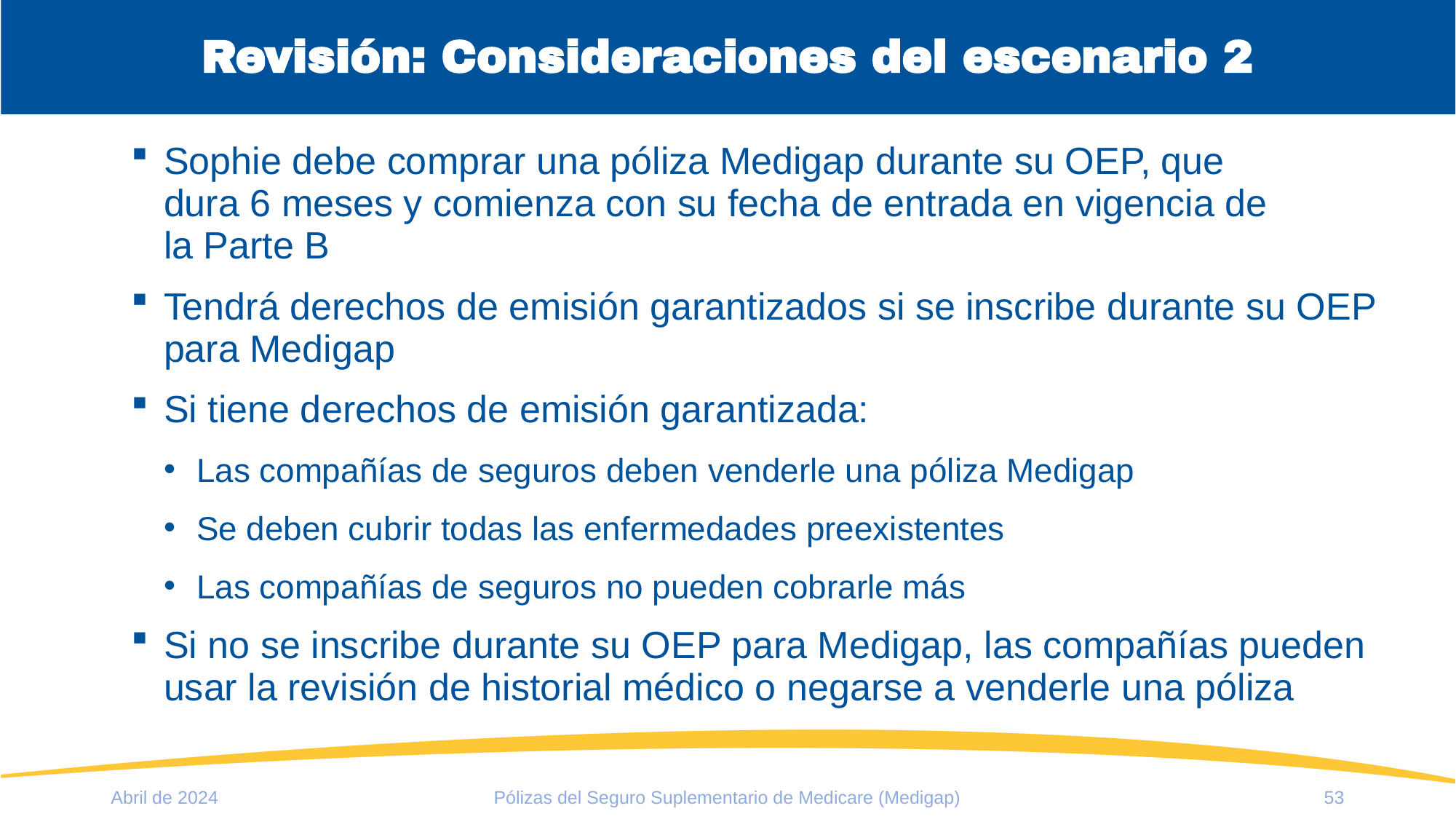

# Revisión: Consideraciones del escenario 2
Sophie debe comprar una póliza Medigap durante su OEP, que
dura 6 meses y comienza con su fecha de entrada en vigencia de
la Parte B
Tendrá derechos de emisión garantizados si se inscribe durante su OEP para Medigap
Si tiene derechos de emisión garantizada:
Las compañías de seguros deben venderle una póliza Medigap
Se deben cubrir todas las enfermedades preexistentes
Las compañías de seguros no pueden cobrarle más
Si no se inscribe durante su OEP para Medigap, las compañías pueden usar la revisión de historial médico o negarse a venderle una póliza
Abril de 2024
Pólizas del Seguro Suplementario de Medicare (Medigap)
53